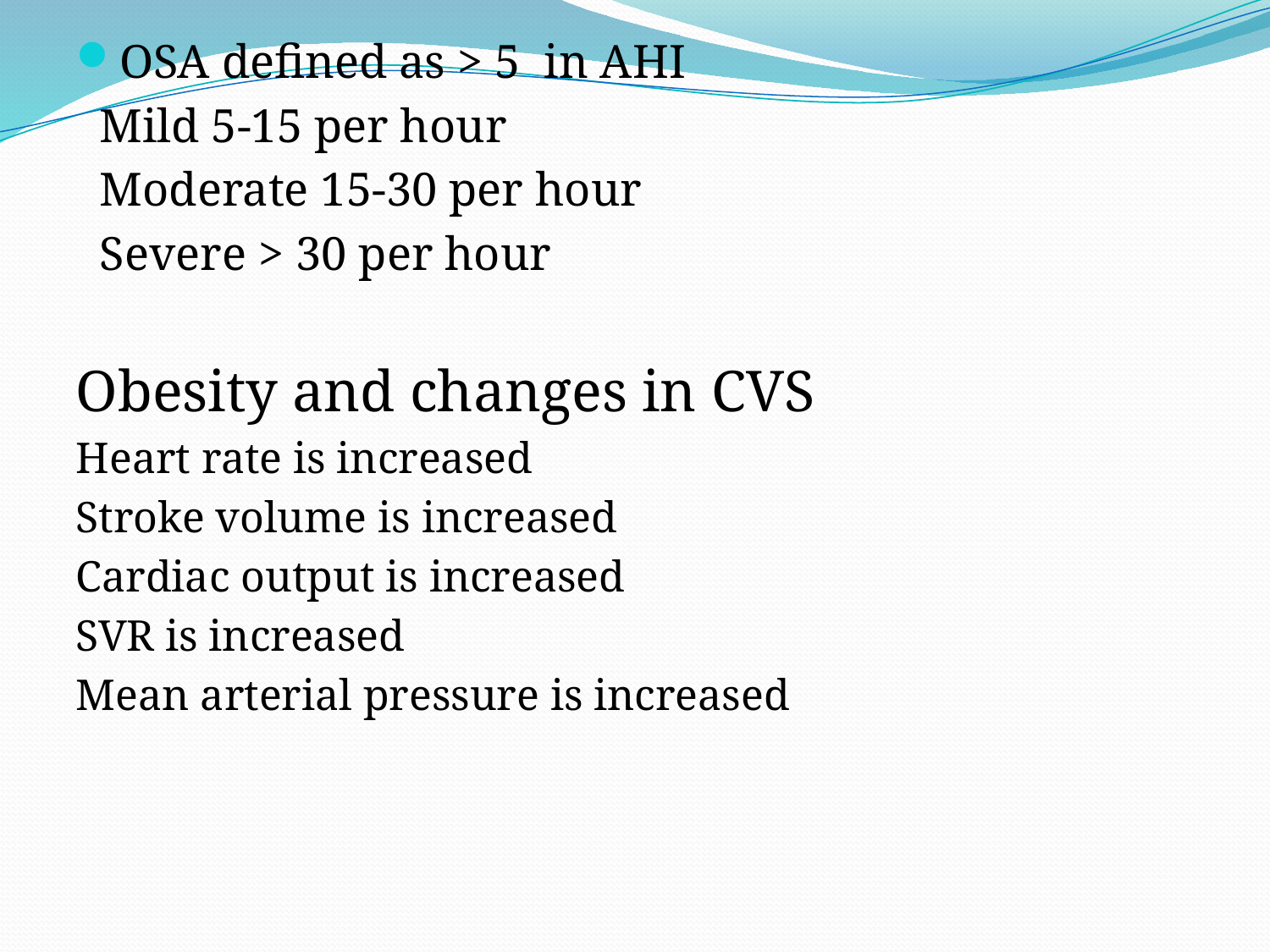

#
OSA defined as > 5  in AHI
  Mild 5-15 per hour
  Moderate 15-30 per hour
  Severe > 30 per hour

Obesity and changes in CVS
Heart rate is increased
Stroke volume is increased
Cardiac output is increased
SVR is increased
Mean arterial pressure is increased